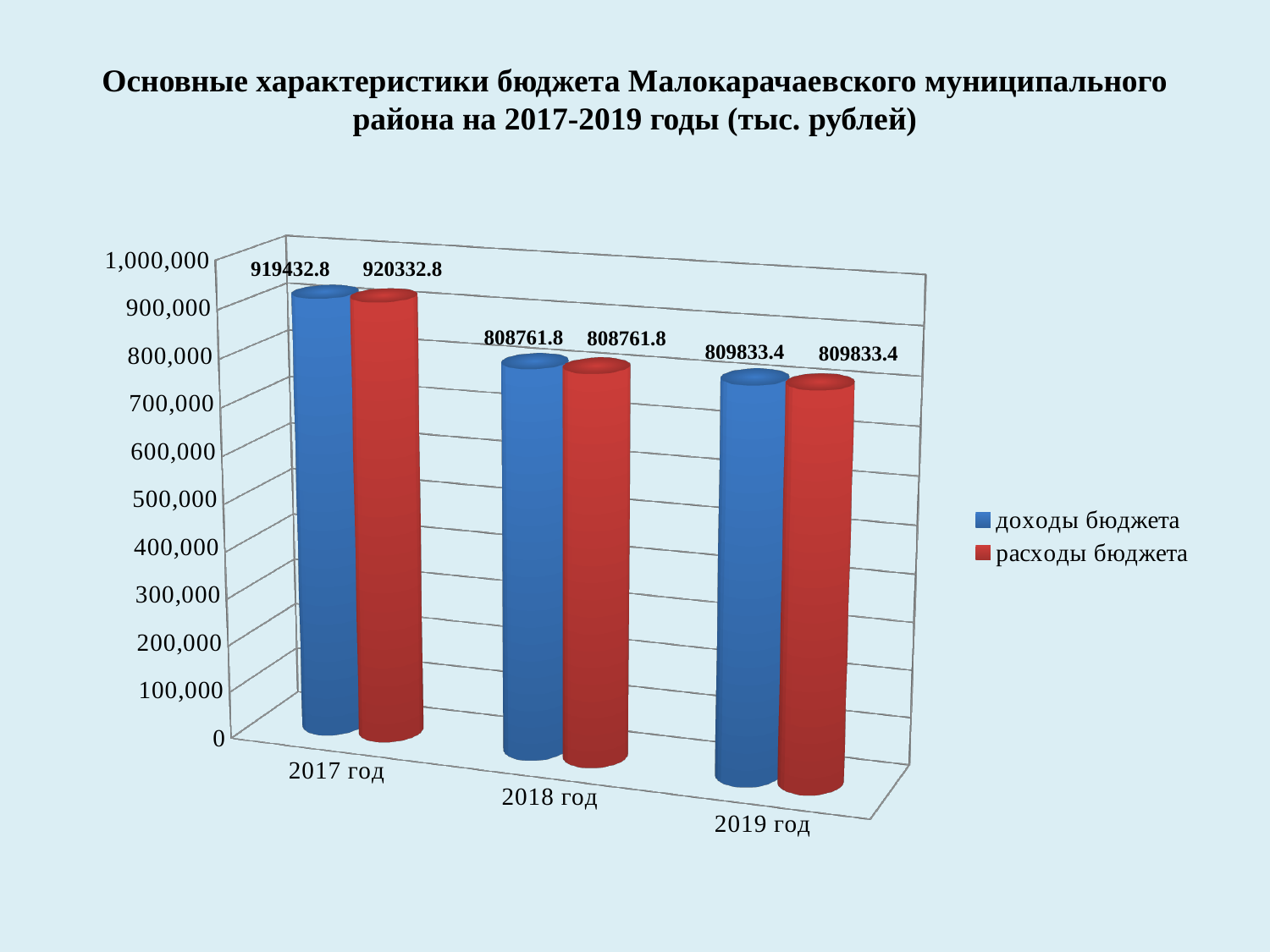

# Основные характеристики бюджета Малокарачаевского муниципального района на 2017-2019 годы (тыс. рублей)

[unsupported chart]